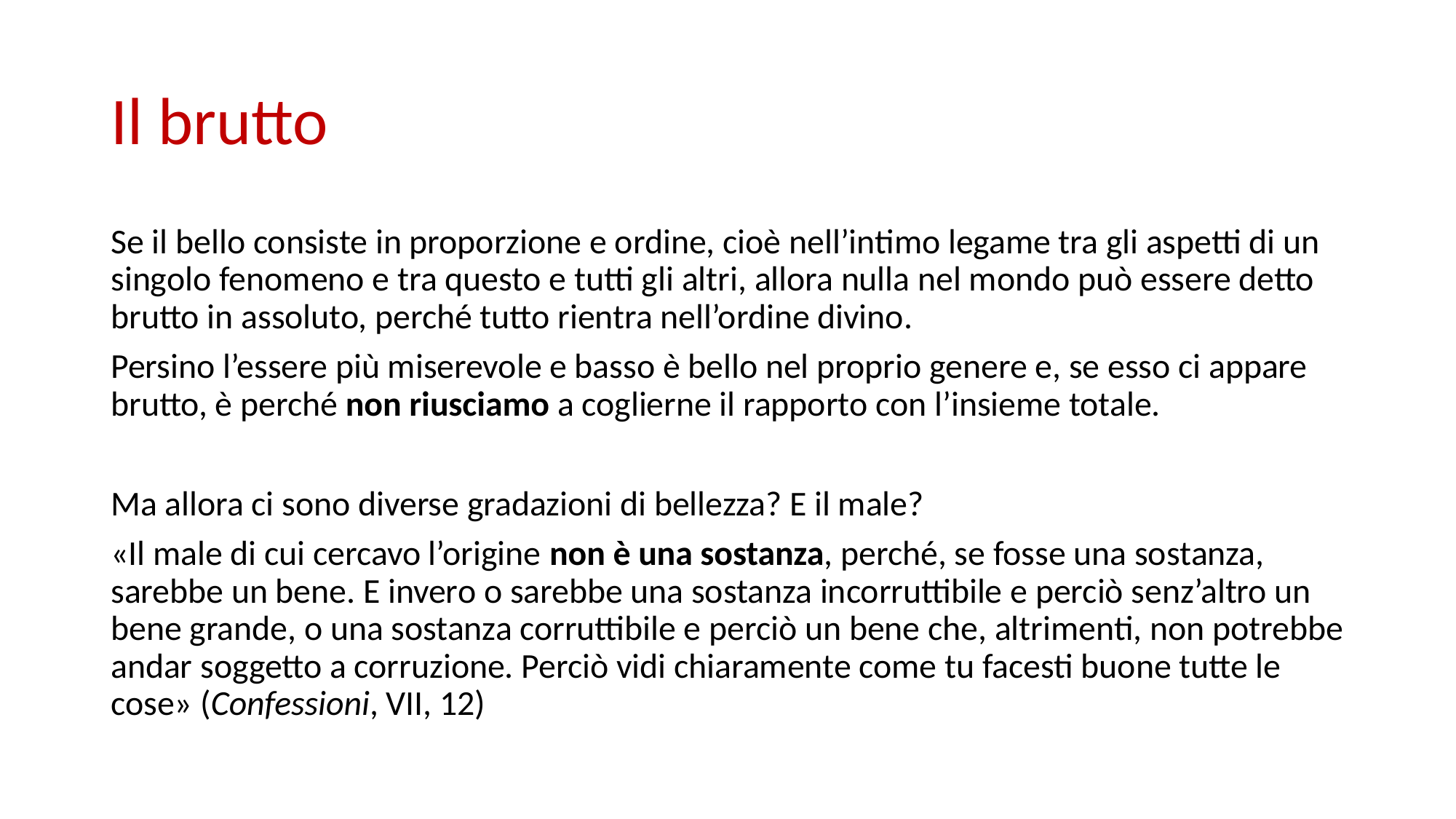

# Il brutto
Se il bello consiste in proporzione e ordine, cioè nell’intimo legame tra gli aspetti di un singolo fenomeno e tra questo e tutti gli altri, allora nulla nel mondo può essere detto brutto in assoluto, perché tutto rientra nell’ordine divino.
Persino l’essere più miserevole e basso è bello nel proprio genere e, se esso ci appare brutto, è perché non riusciamo a coglierne il rapporto con l’insieme totale.

Ma allora ci sono diverse gradazioni di bellezza? E il male?
«Il male di cui cercavo l’origine non è una sostanza, perché, se fosse una sostanza, sarebbe un bene. E invero o sarebbe una sostanza incorruttibile e perciò senz’altro un bene grande, o una sostanza corruttibile e perciò un bene che, altrimenti, non potrebbe andar soggetto a corruzione. Perciò vidi chiaramente come tu facesti buone tutte le cose» (Confessioni, VII, 12)